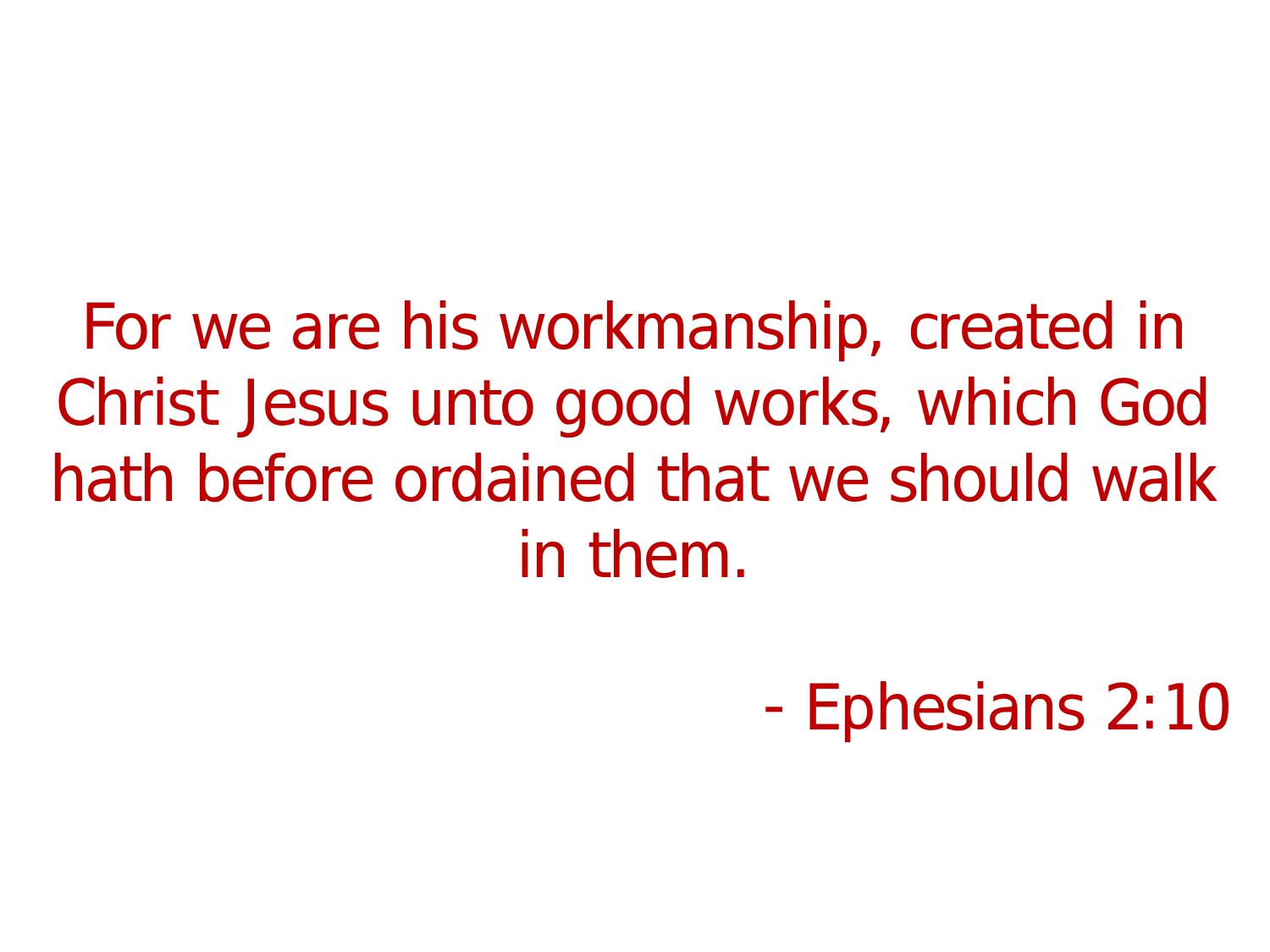

(31) When the Son of man shall come in his glory, and all the holy angels with him, then shall he sit upon the throne of his glory:

(32) And before him shall be gathered all nations: and he shall separate them one from another, as a shepherd divideth his sheep from the goats:

- Matthew 25:31-40
(33) And he shall set the sheep on his right hand, but the goats on the left.

(34) Then shall the King say unto them on his right hand, Come, ye blessed of my Father, inherit the kingdom prepared for you from the foundation of the world:

- Matthew 25:31-40
(35) For I was an hungred, and ye gave me meat: I was thirsty, and ye gave me drink: I was a stranger, and ye took me in:

(36) Naked, and ye clothed me: I was sick, and ye visited me: I was in prison, and ye came unto me.

- Matthew 25:31-40
(37) Then shall the righteous answer him, saying, Lord, when saw we thee an hungred, and fed thee? or thirsty, and gave thee drink?

(38) When saw we thee a stranger, and took thee in? or naked, and clothed thee?

- Matthew 25:31-40
(39) Or when saw we thee sick, or in prison, and came unto thee?

(40) And the King shall answer and say unto them, Verily I say unto you, Inasmuch as ye have done it unto one of the least of these my brethren, ye have done it unto me.

- Matthew 25:31-40

For we are his workmanship, created in Christ Jesus unto good works, which God hath before ordained that we should walk in them.

- Ephesians 2:10
“Relationship”
Putting Things in the Right Order!
Love
Baptism
Church
Worship
Service
I Pet. 4:8
II Cor. 5:14
I Cor. 13:1-3
I Cor. 10:31
Acts 2:41
Acts 16:33
Acts 2:41&47
Eph. 3:21
Heb. 10:24-25
Singing
Giving
Praying
Preaching
Lord’s Supper

John 4:23-24
Matt. 25:31-40
Eph. 2:10
“Picture of the Gospel”
BELIEVER
IMMERSION
AUTHORITY
Rom. 6:4-5